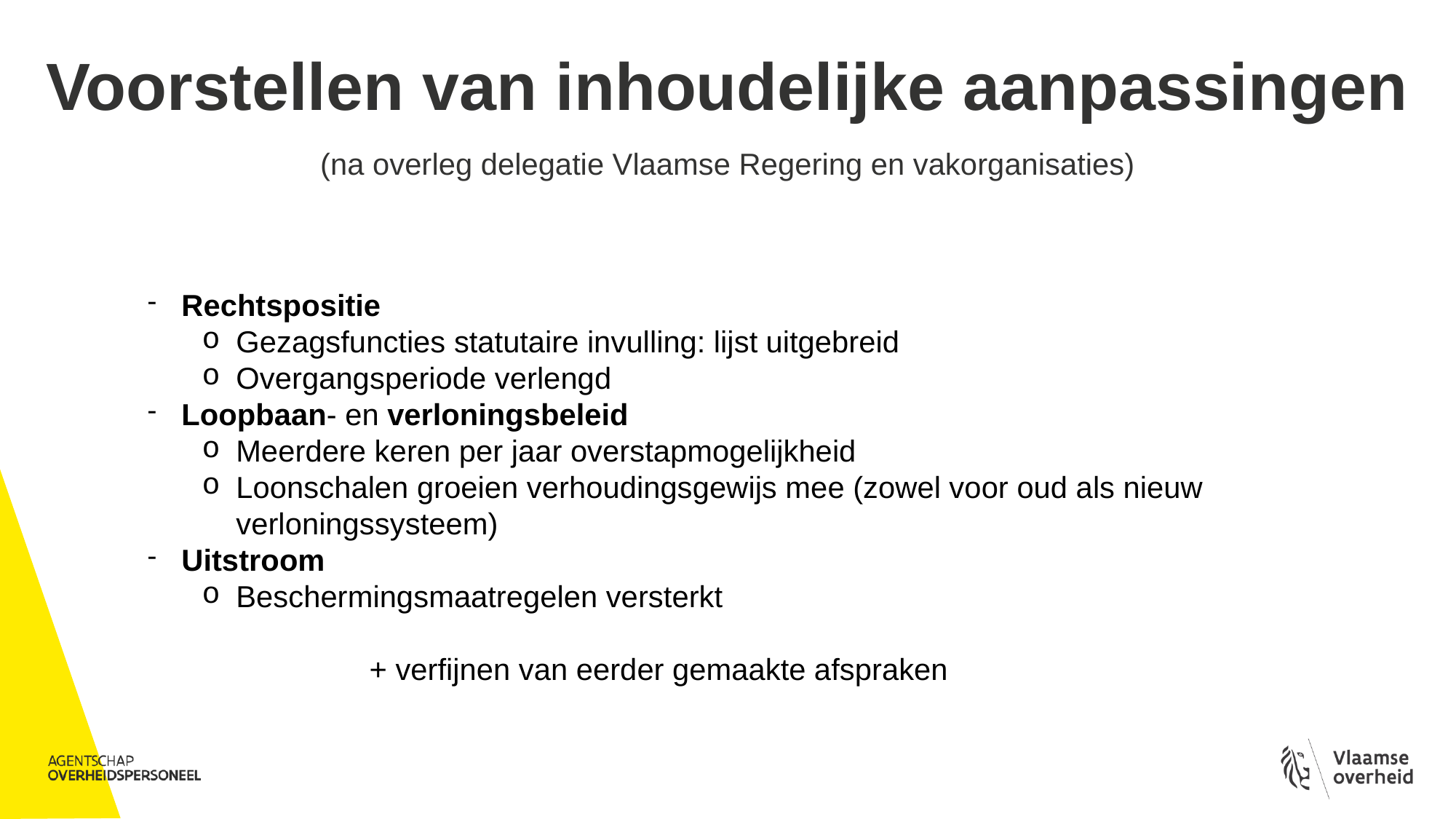

# Voorstellen van inhoudelijke aanpassingen (na overleg delegatie Vlaamse Regering en vakorganisaties)
Rechtspositie
Gezagsfuncties statutaire invulling: lijst uitgebreid
Overgangsperiode verlengd
Loopbaan- en verloningsbeleid
Meerdere keren per jaar overstapmogelijkheid
Loonschalen groeien verhoudingsgewijs mee (zowel voor oud als nieuw verloningssysteem)
Uitstroom
Beschermingsmaatregelen versterkt

                    + verfijnen van eerder gemaakte afspraken